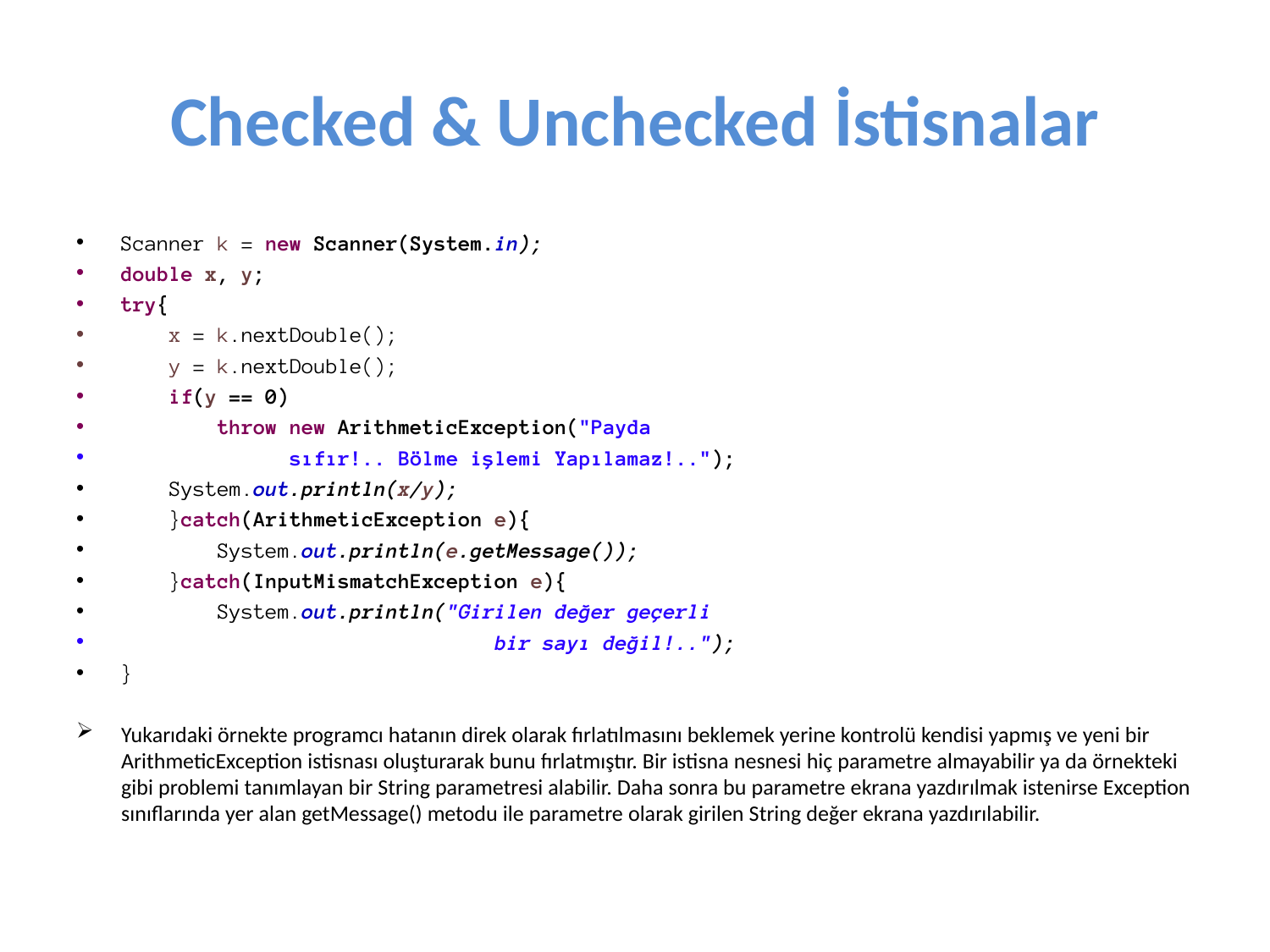

# Checked & Unchecked İstisnalar
Scanner k = new Scanner(System.in);
double x, y;
try{
    x = k.nextDouble();
    y = k.nextDouble();
    if(y == 0)
        throw new ArithmeticException("Payda
              sıfır!.. Bölme işlemi Yapılamaz!..");
    System.out.println(x/y);
    }catch(ArithmeticException e){
        System.out.println(e.getMessage());
    }catch(InputMismatchException e){
        System.out.println("Girilen değer geçerli
                               bir sayı değil!..");
}

Yukarıdaki örnekte programcı hatanın direk olarak fırlatılmasını beklemek yerine kontrolü kendisi yapmış ve yeni bir ArithmeticException istisnası oluşturarak bunu fırlatmıştır. Bir istisna nesnesi hiç parametre almayabilir ya da örnekteki gibi problemi tanımlayan bir String parametresi alabilir. Daha sonra bu parametre ekrana yazdırılmak istenirse Exception sınıflarında yer alan getMessage() metodu ile parametre olarak girilen String değer ekrana yazdırılabilir.